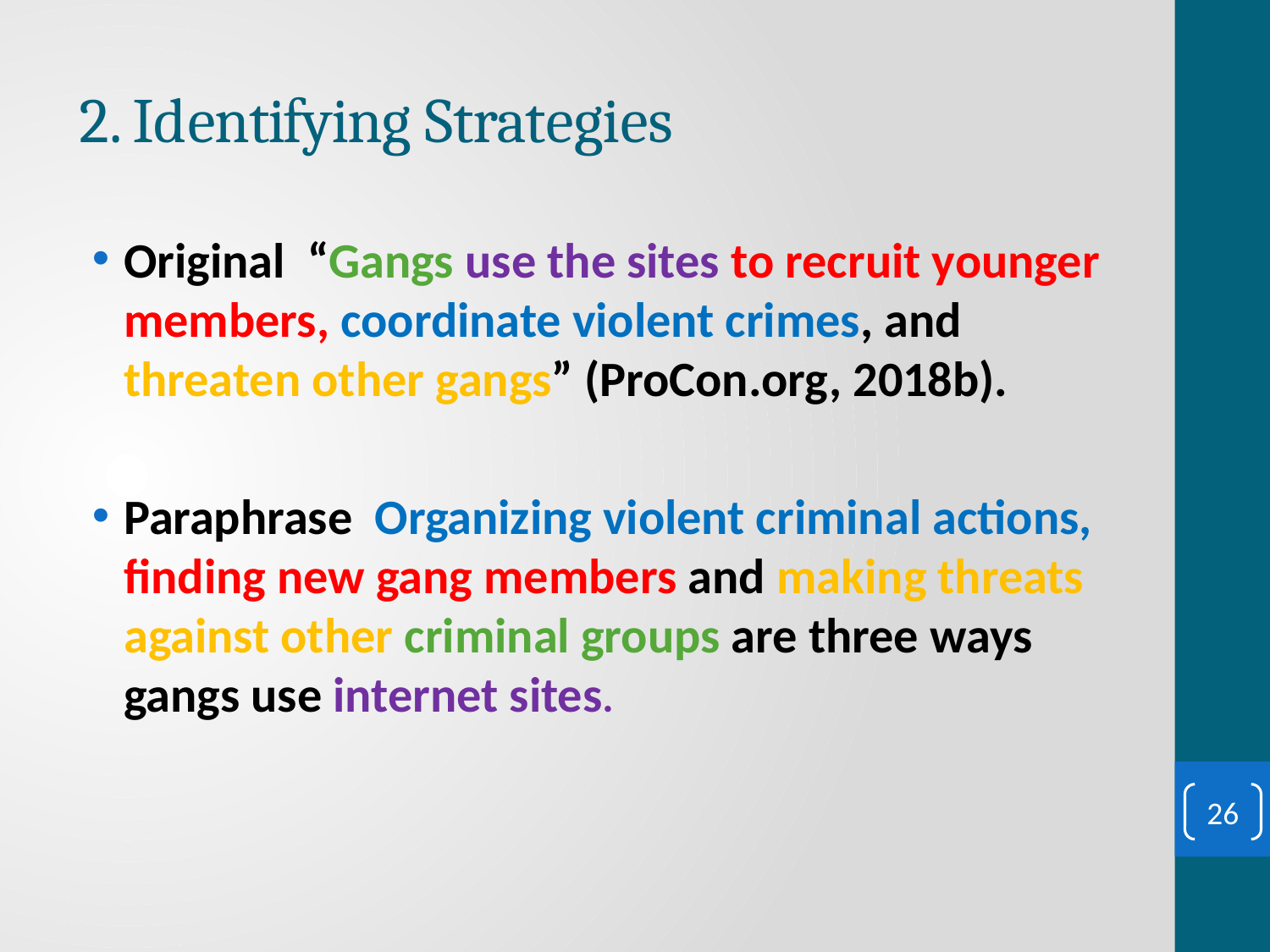

# 2. Identifying Strategies
Original  “Gangs use the sites to recruit younger members, coordinate violent crimes, and threaten other gangs” (ProCon.org, 2018b).

Paraphrase  Organizing violent criminal actions, finding new gang members and making threats against other criminal groups are three ways gangs use internet sites.
26